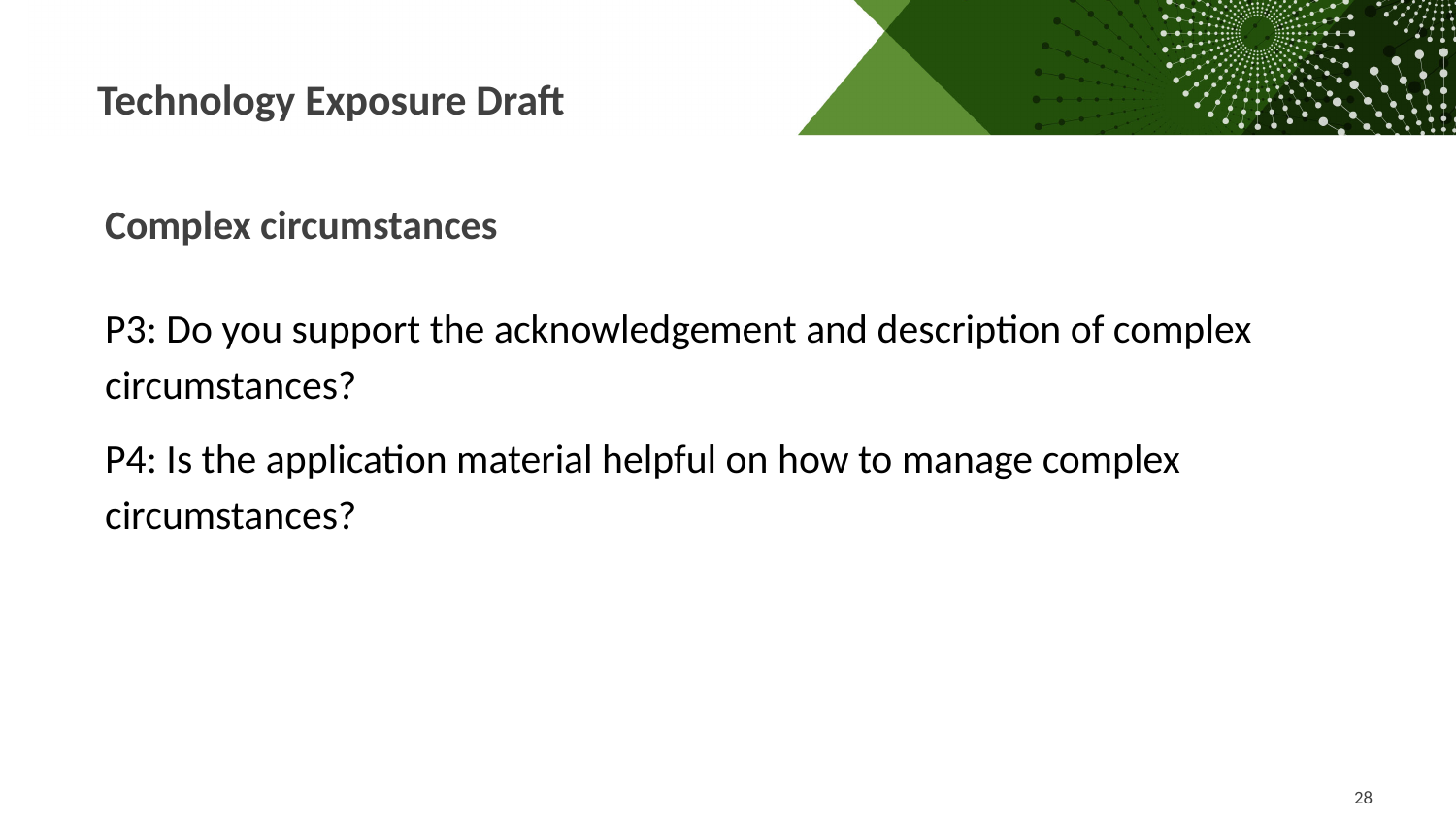

Technology Exposure Draft
Complex circumstances
P3: Do you support the acknowledgement and description of complex circumstances?
P4: Is the application material helpful on how to manage complex circumstances?

28